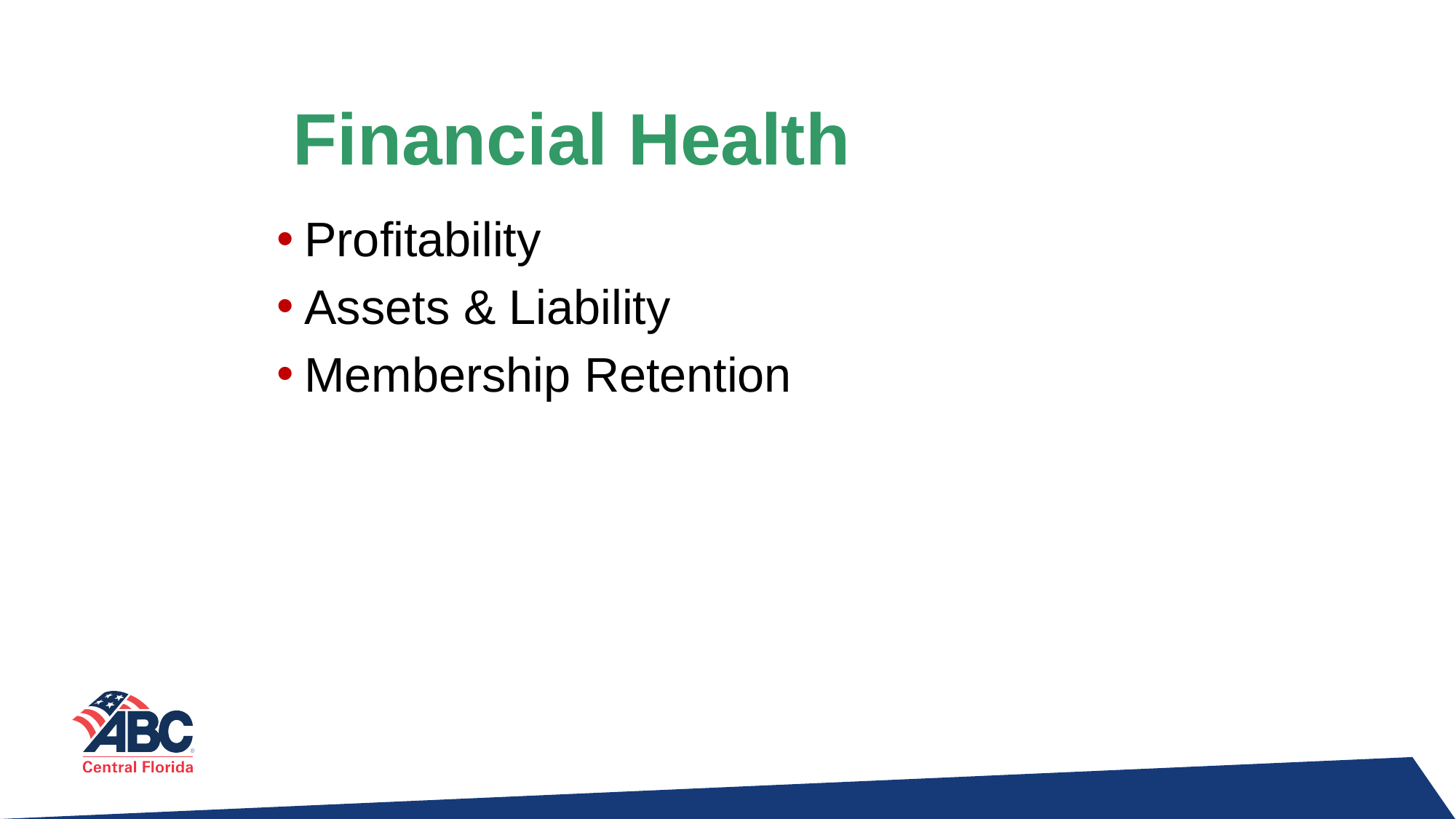

# Financial Health
Profitability
Assets & Liability
Membership Retention